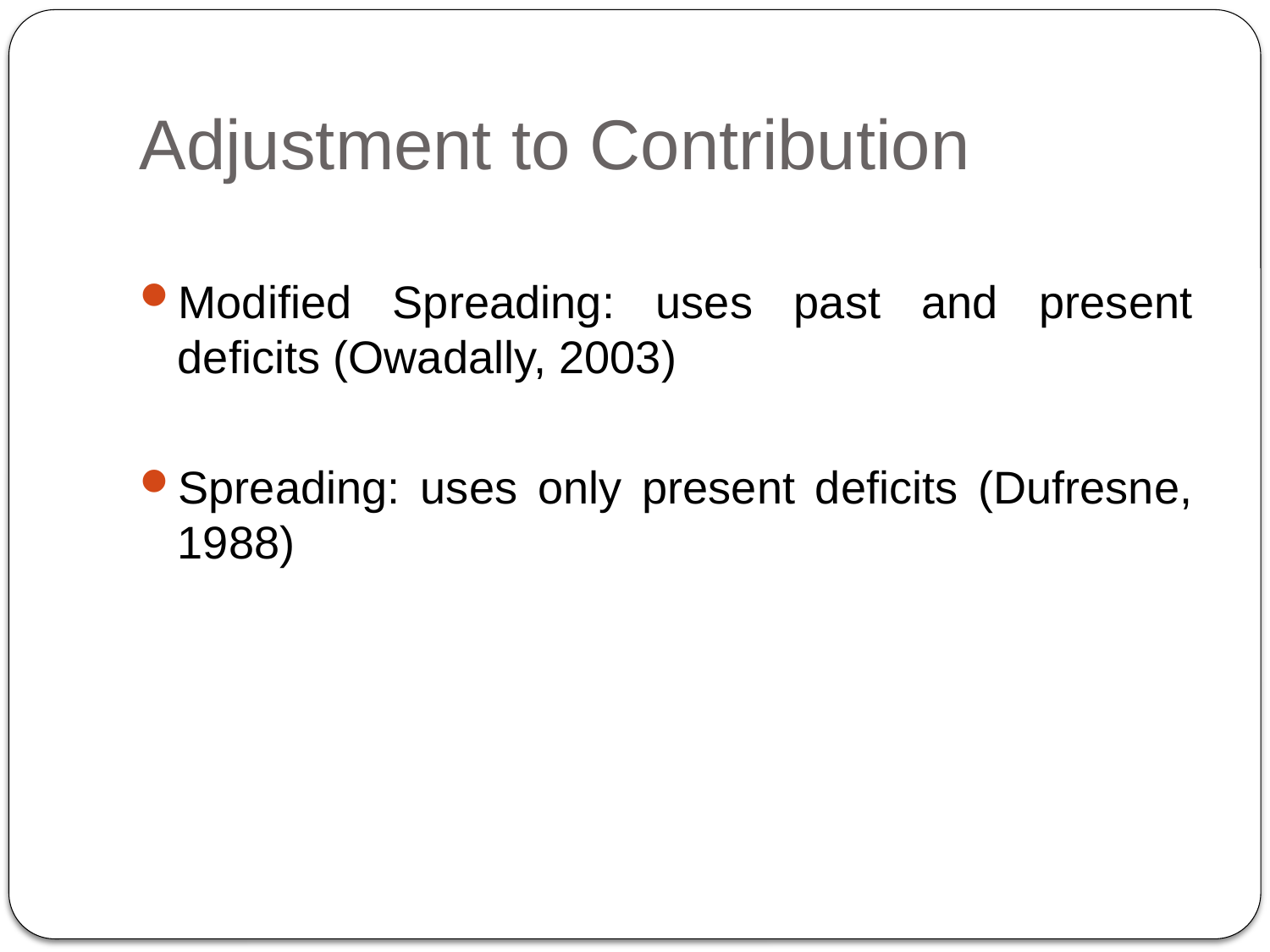

# Adjustment to Contribution

Modified Spreading: uses past and present deficits (Owadally, 2003)

Spreading: uses only present deficits (Dufresne, 1988)